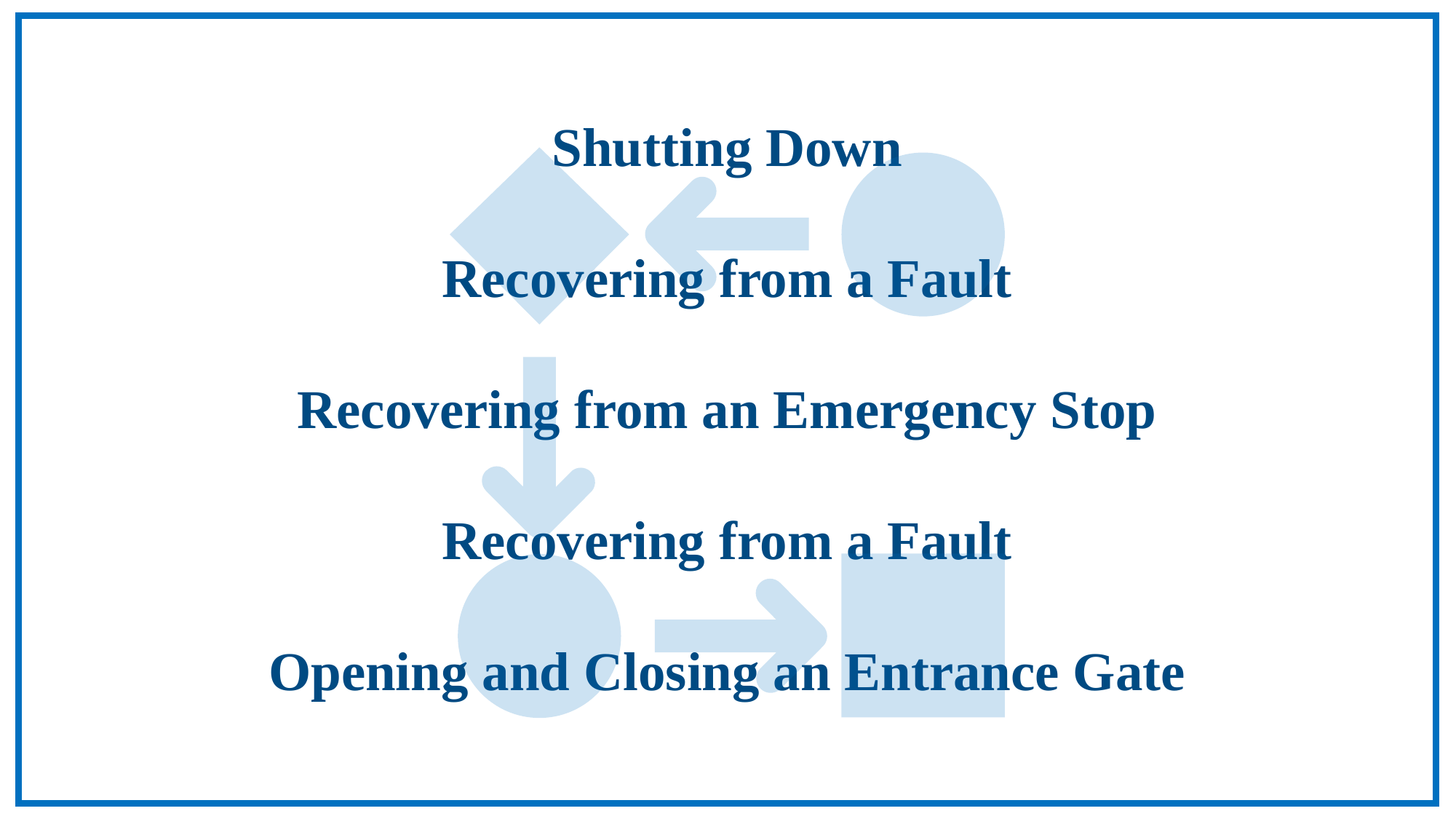

Shutting Down

Recovering from a Fault

Recovering from an Emergency Stop

Recovering from a Fault

Opening and Closing an Entrance Gate